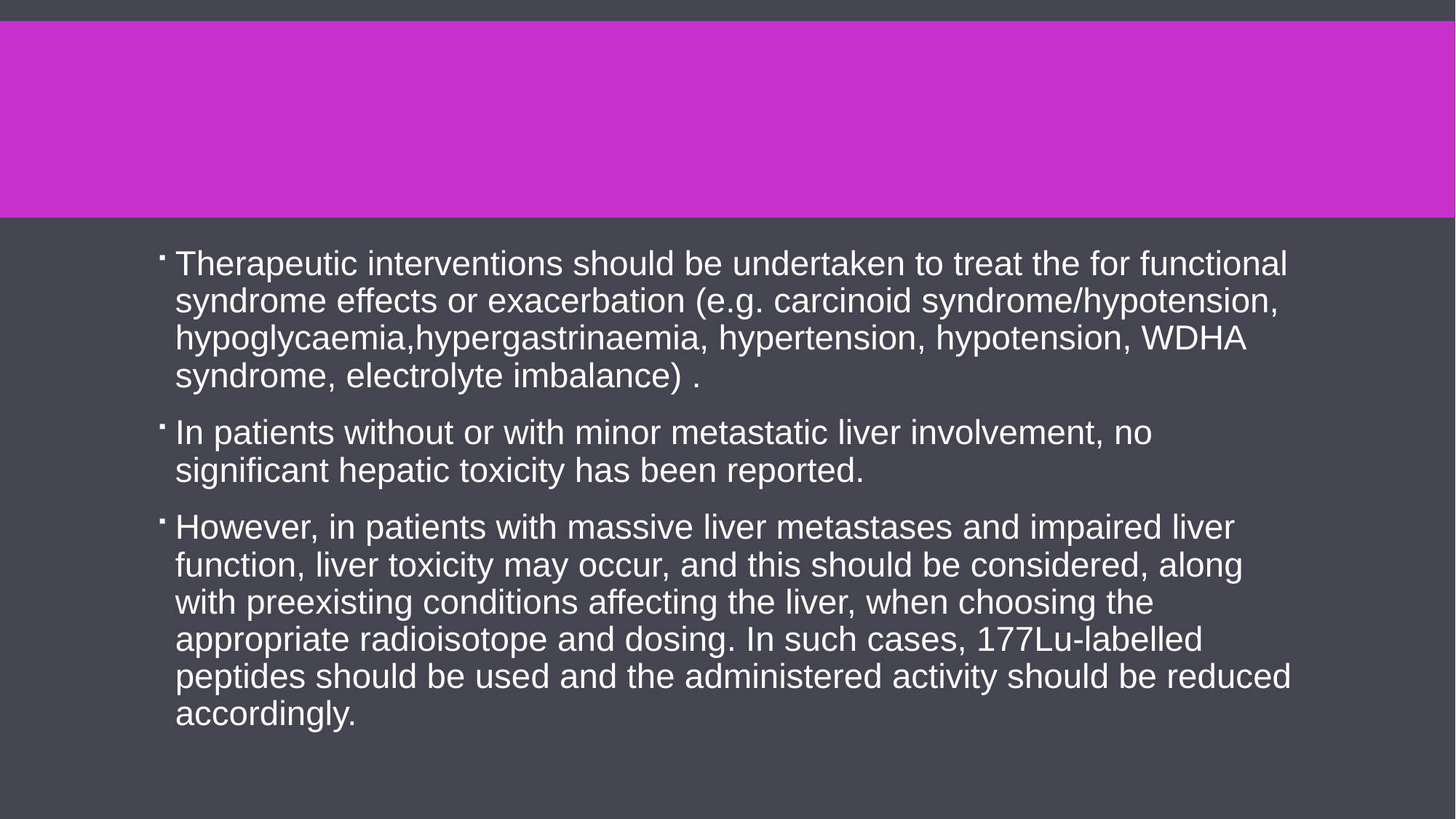

#
Therapeutic interventions should be undertaken to treat the for functional syndrome effects or exacerbation (e.g. carcinoid syndrome/hypotension, hypoglycaemia,hypergastrinaemia, hypertension, hypotension, WDHA syndrome, electrolyte imbalance) .
In patients without or with minor metastatic liver involvement, no significant hepatic toxicity has been reported.
However, in patients with massive liver metastases and impaired liver function, liver toxicity may occur, and this should be considered, along with preexisting conditions affecting the liver, when choosing the appropriate radioisotope and dosing. In such cases, 177Lu-labelled peptides should be used and the administered activity should be reduced accordingly.